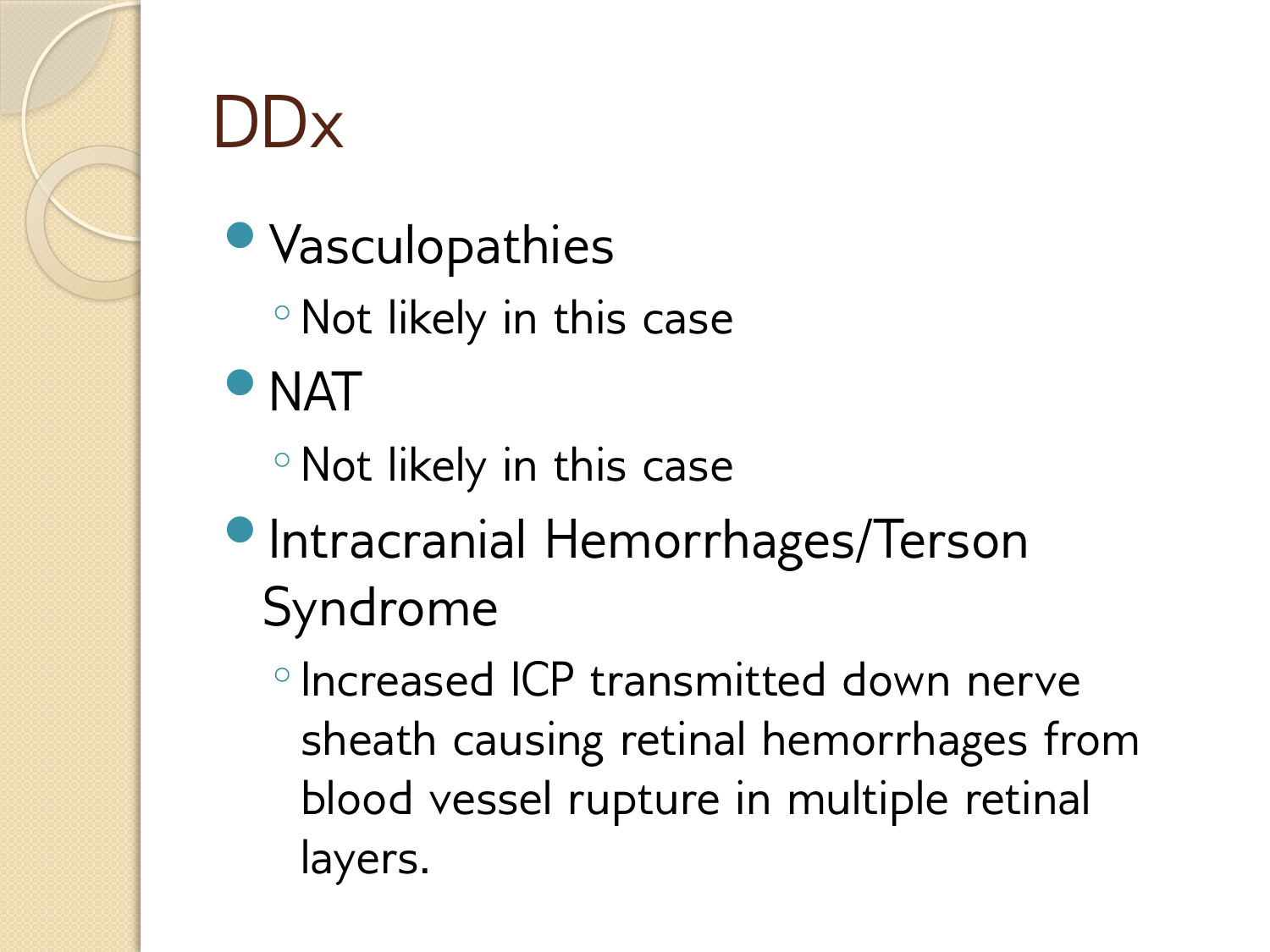

# DDx
Vasculopathies
Not likely in this case
NAT
Not likely in this case
Intracranial Hemorrhages/Terson Syndrome
Increased ICP transmitted down nerve sheath causing retinal hemorrhages from blood vessel rupture in multiple retinal layers.